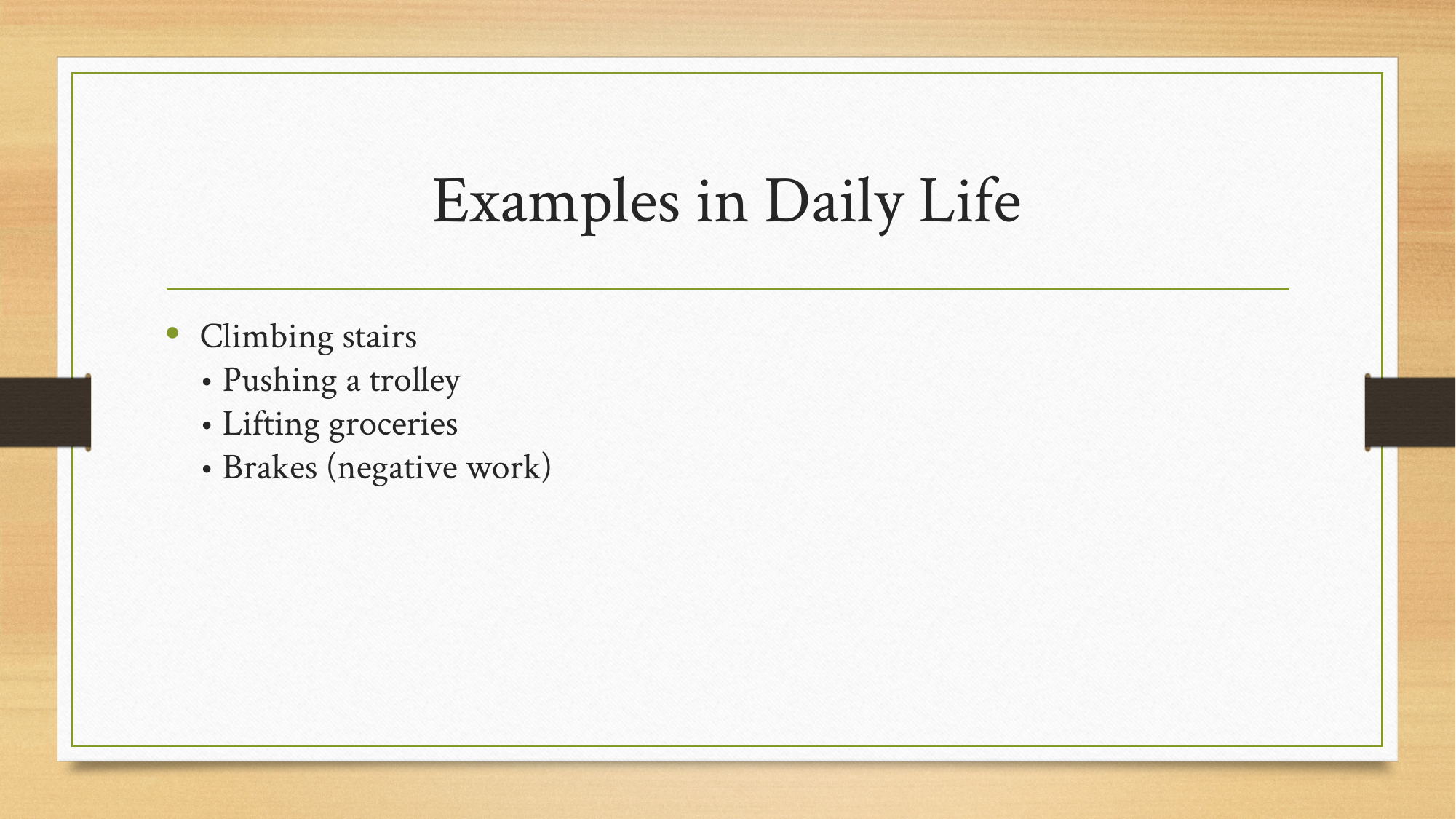

# Examples in Daily Life
Climbing stairs
• Pushing a trolley
• Lifting groceries
• Brakes (negative work)